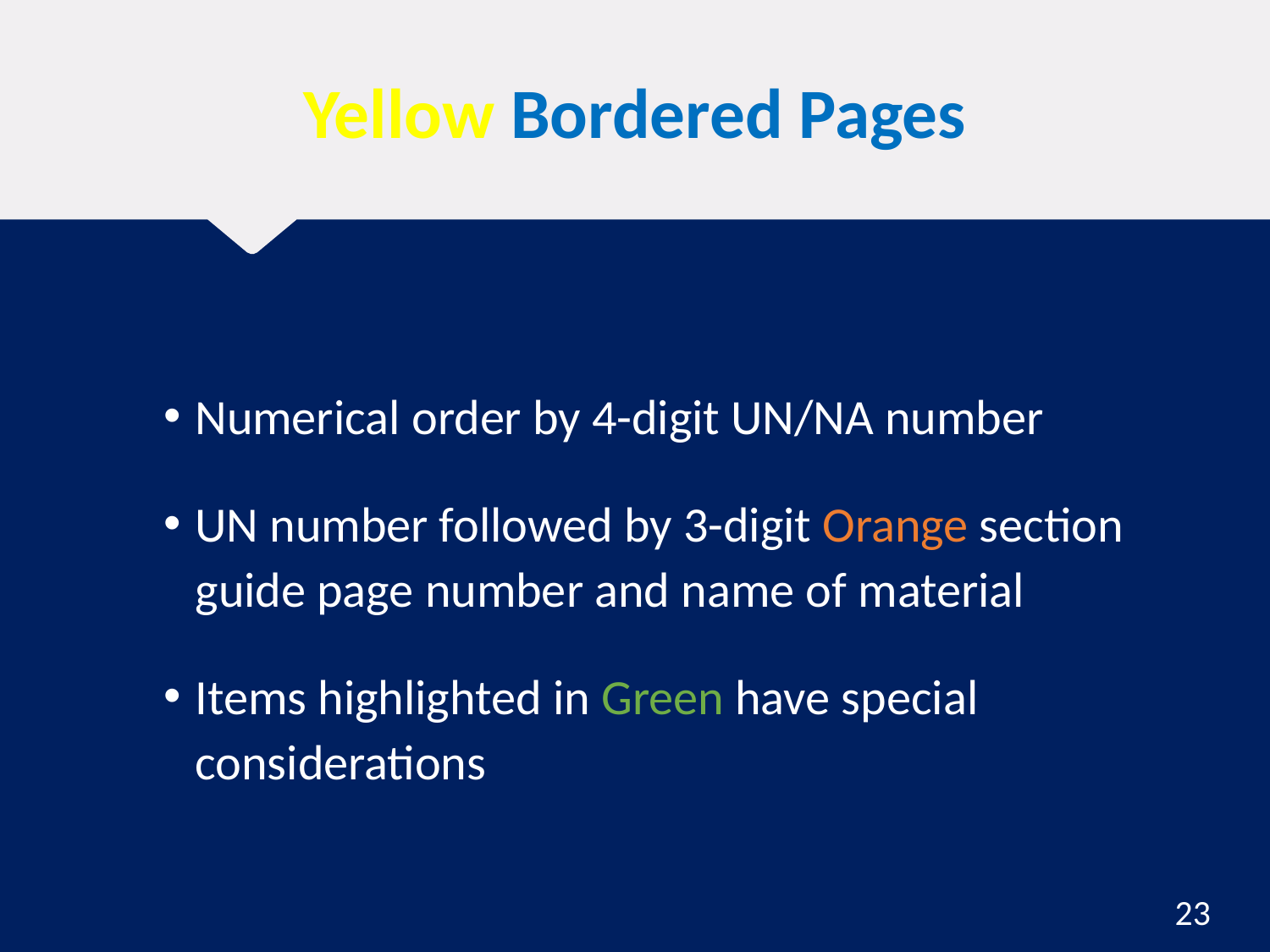

# Yellow Bordered Pages
Numerical order by 4-digit UN/NA number
UN number followed by 3-digit Orange section guide page number and name of material
Items highlighted in Green have special considerations
23